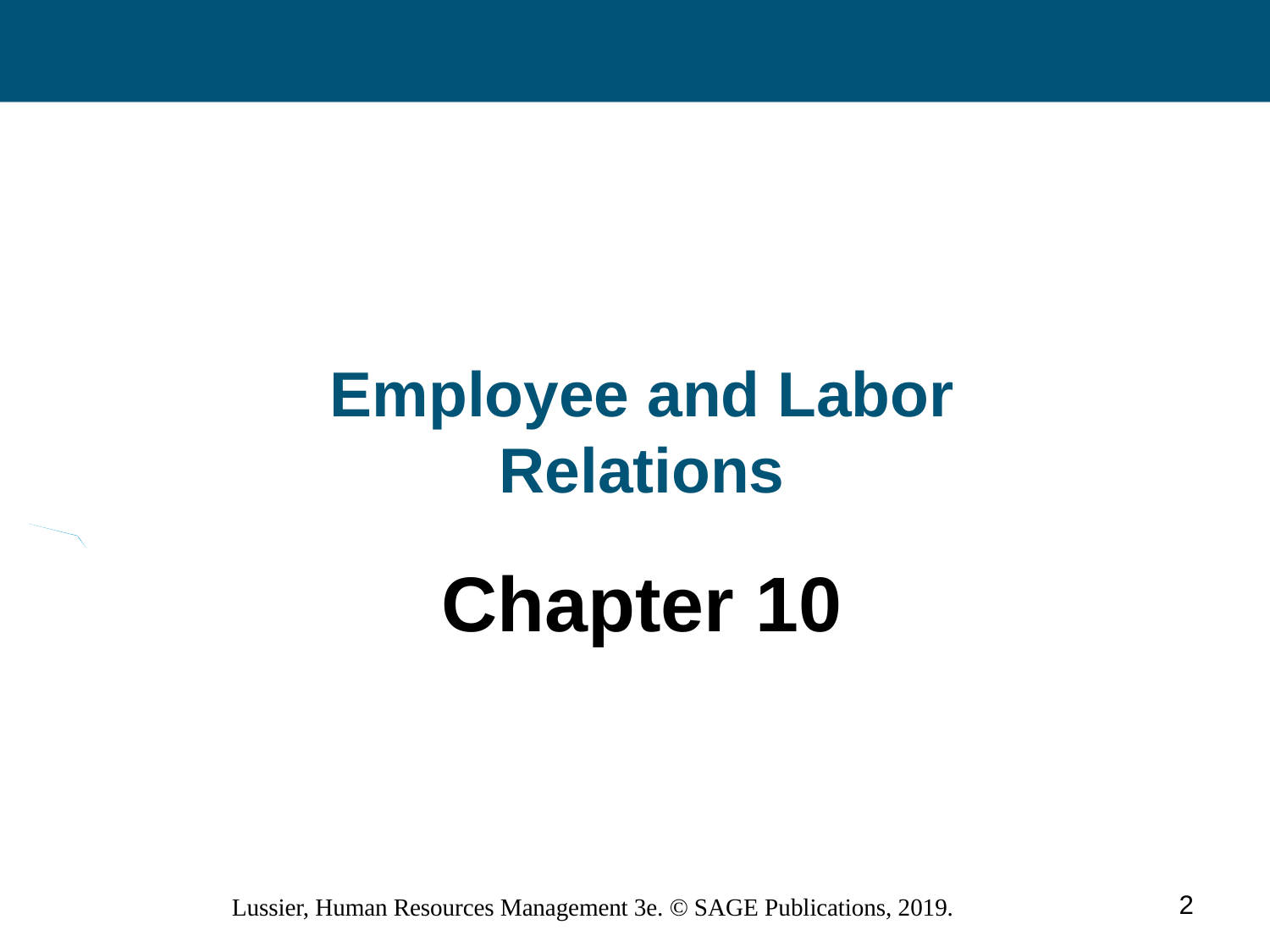

# Employee and Labor Relations
Chapter 10
2
Lussier, Human Resources Management 3e. © SAGE Publications, 2019.